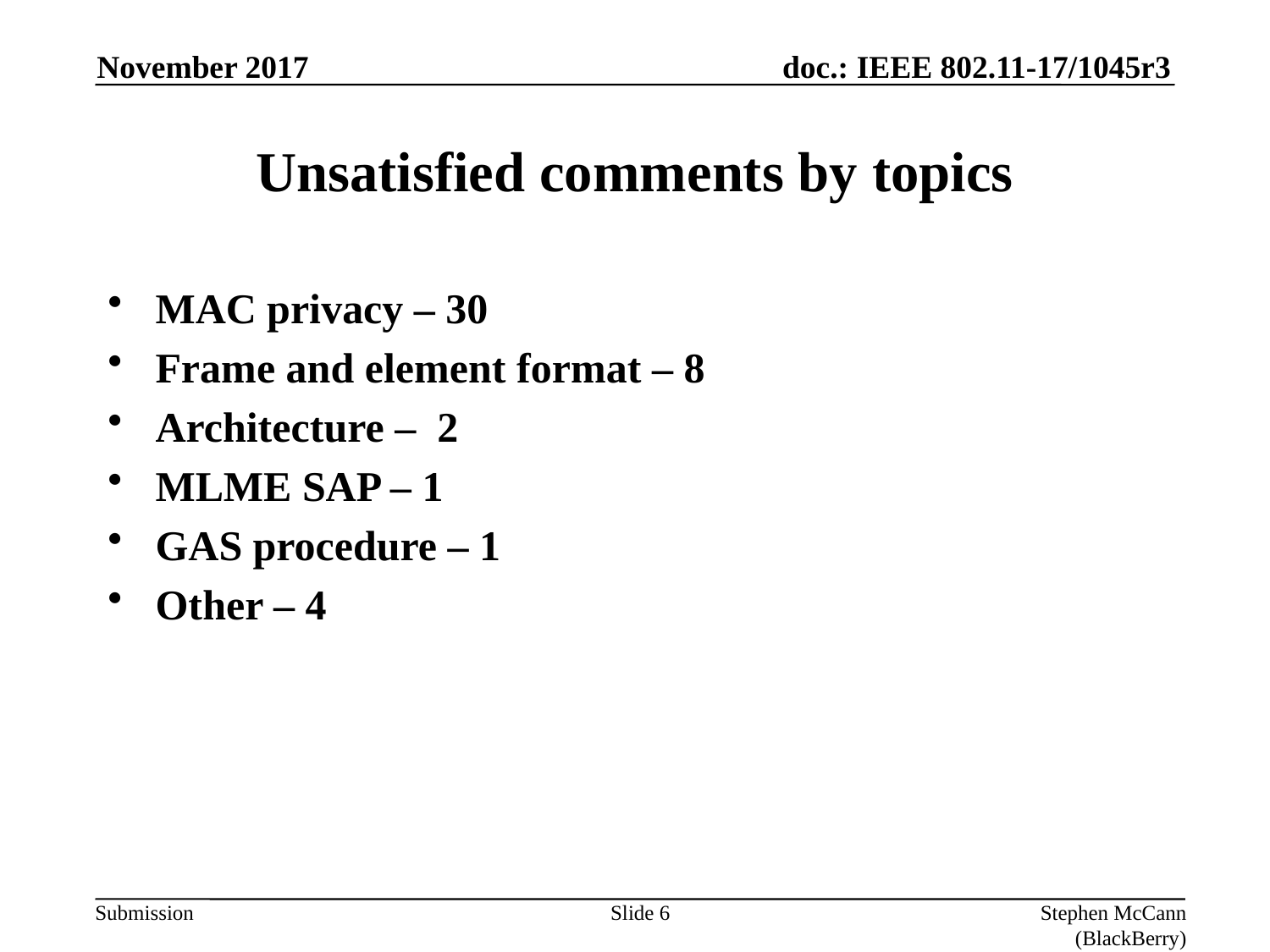

November 2017
# Unsatisfied comments by topics
MAC privacy – 30
Frame and element format – 8
Architecture –  2
MLME SAP – 1
GAS procedure – 1
Other – 4

Slide 6
Stephen McCann (BlackBerry)